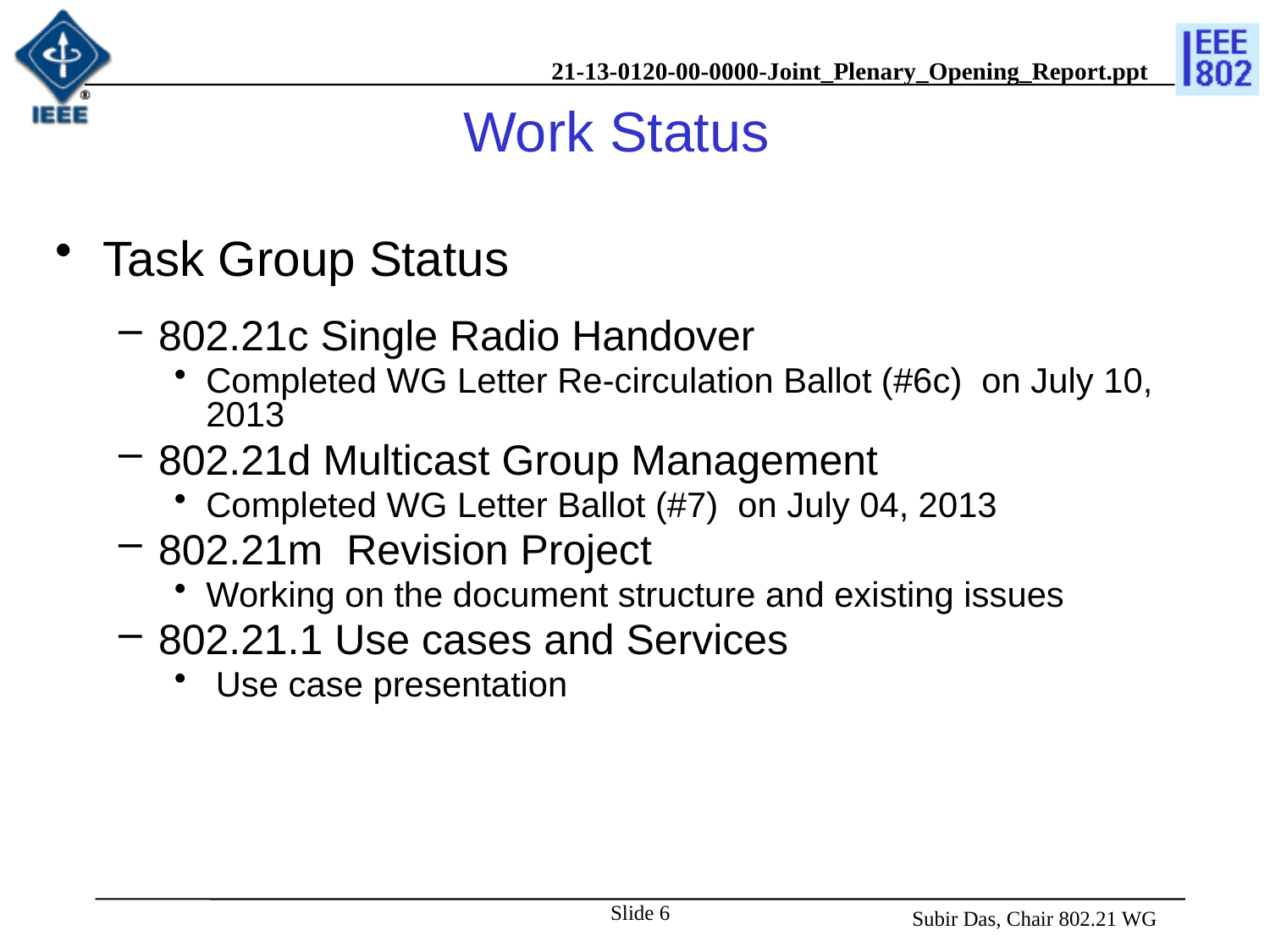

# Work Status

Task Group Status

802.21c Single Radio Handover
Completed WG Letter Re-circulation Ballot (#6c)  on July 10, 2013
802.21d Multicast Group Management
Completed WG Letter Ballot (#7)  on July 04, 2013
802.21m  Revision Project
Working on the document structure and existing issues
802.21.1 Use cases and Services
 Use case presentation

Slide 6
  Subir Das, Chair 802.21 WG